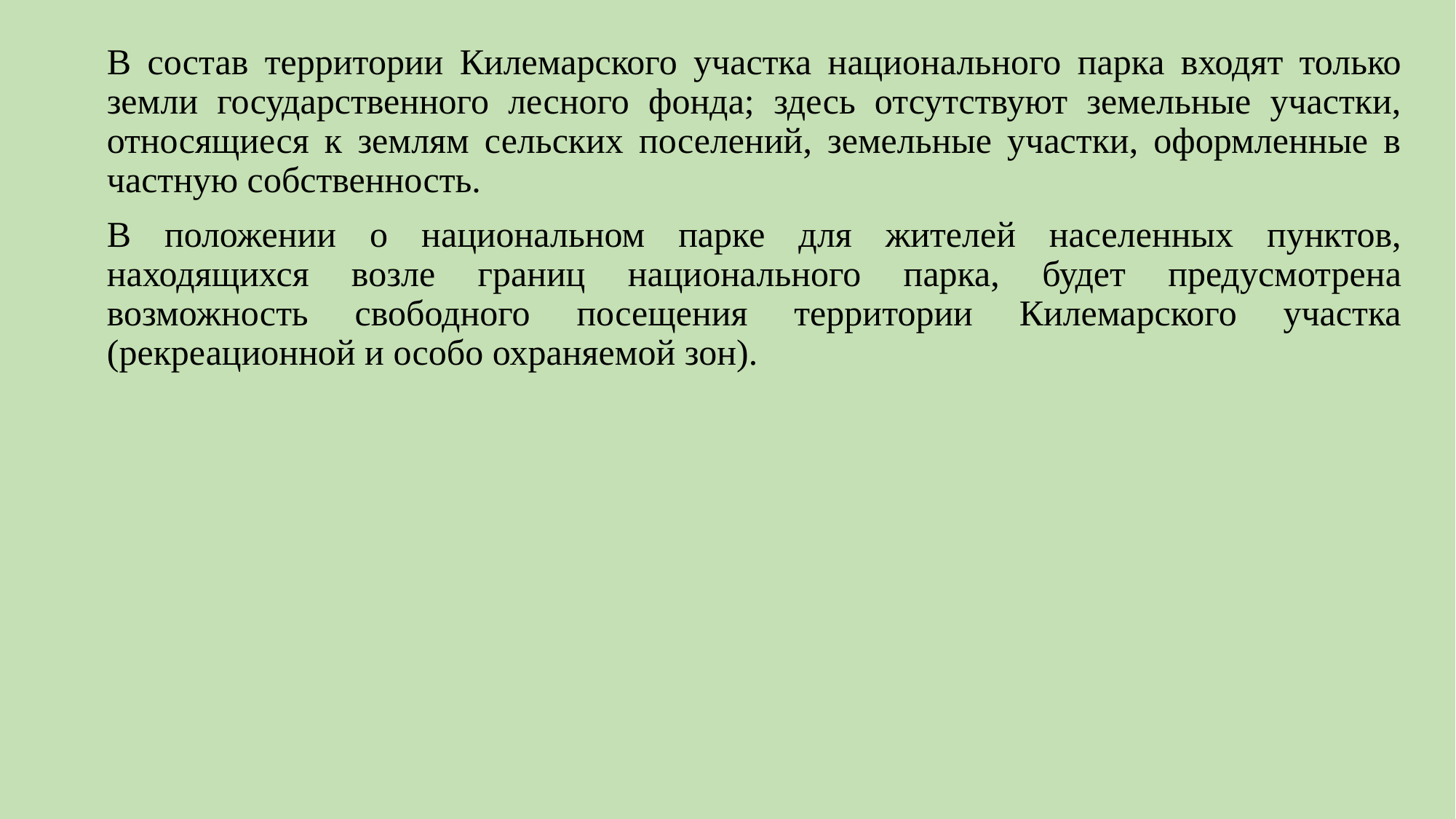

В состав территории Килемарского участка национального парка входят только земли государственного лесного фонда; здесь отсутствуют земельные участки, относящиеся к землям сельских поселений, земельные участки, оформленные в частную собственность.
В положении о национальном парке для жителей населенных пунктов, находящихся возле границ национального парка, будет предусмотрена возможность свободного посещения территории Килемарского участка (рекреационной и особо охраняемой зон).